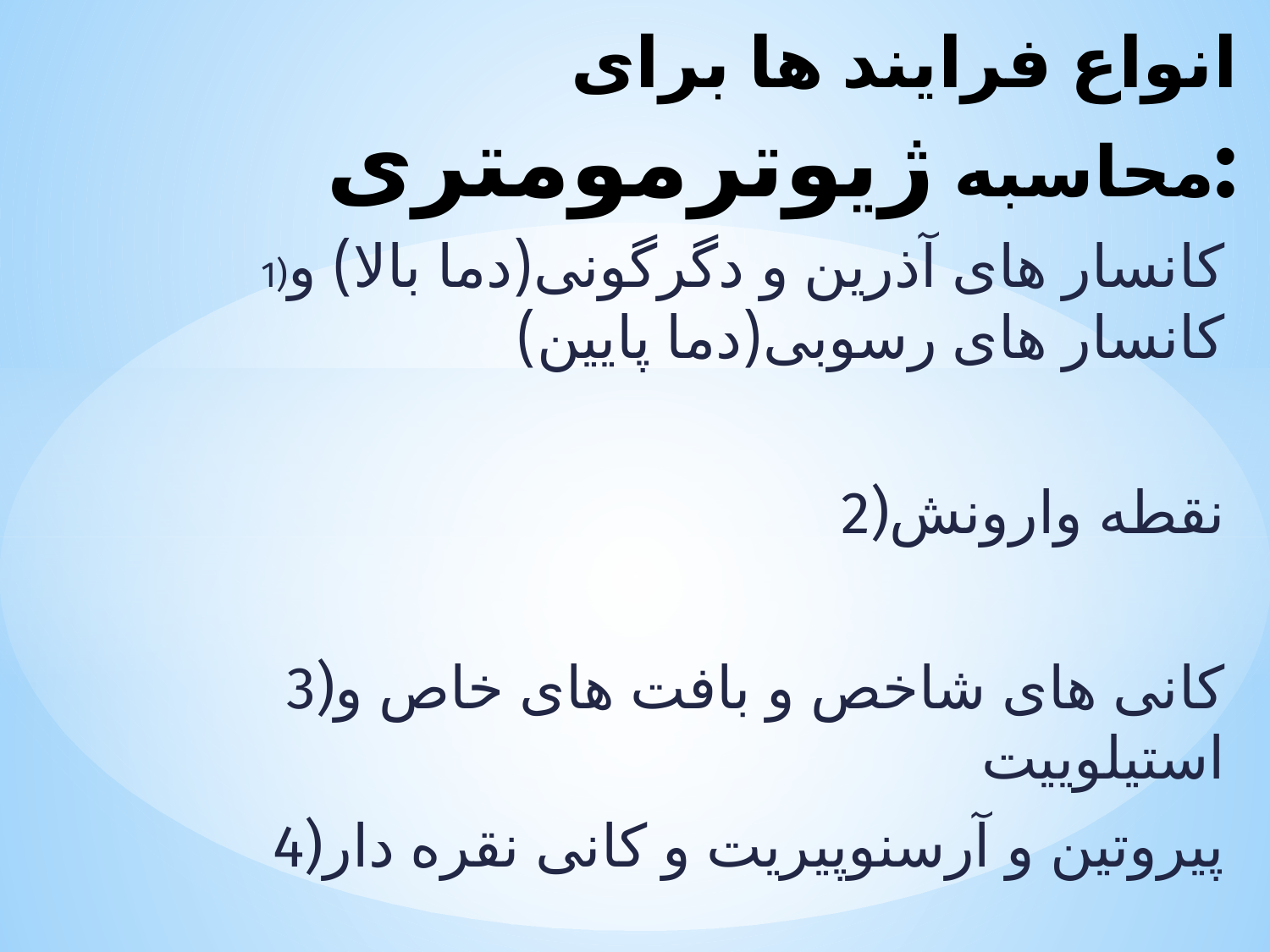

# انواع فرایند ها برای محاسبه ژیوترمومتری:
1)کانسار های آذرین و دگرگونی(دما بالا) و کانسار های رسوبی(دما پایین)

2)نقطه وارونش

3)کانی های شاخص و بافت های خاص و استیلوییت
4)پیروتین و آرسنوپیریت و کانی نقره دار